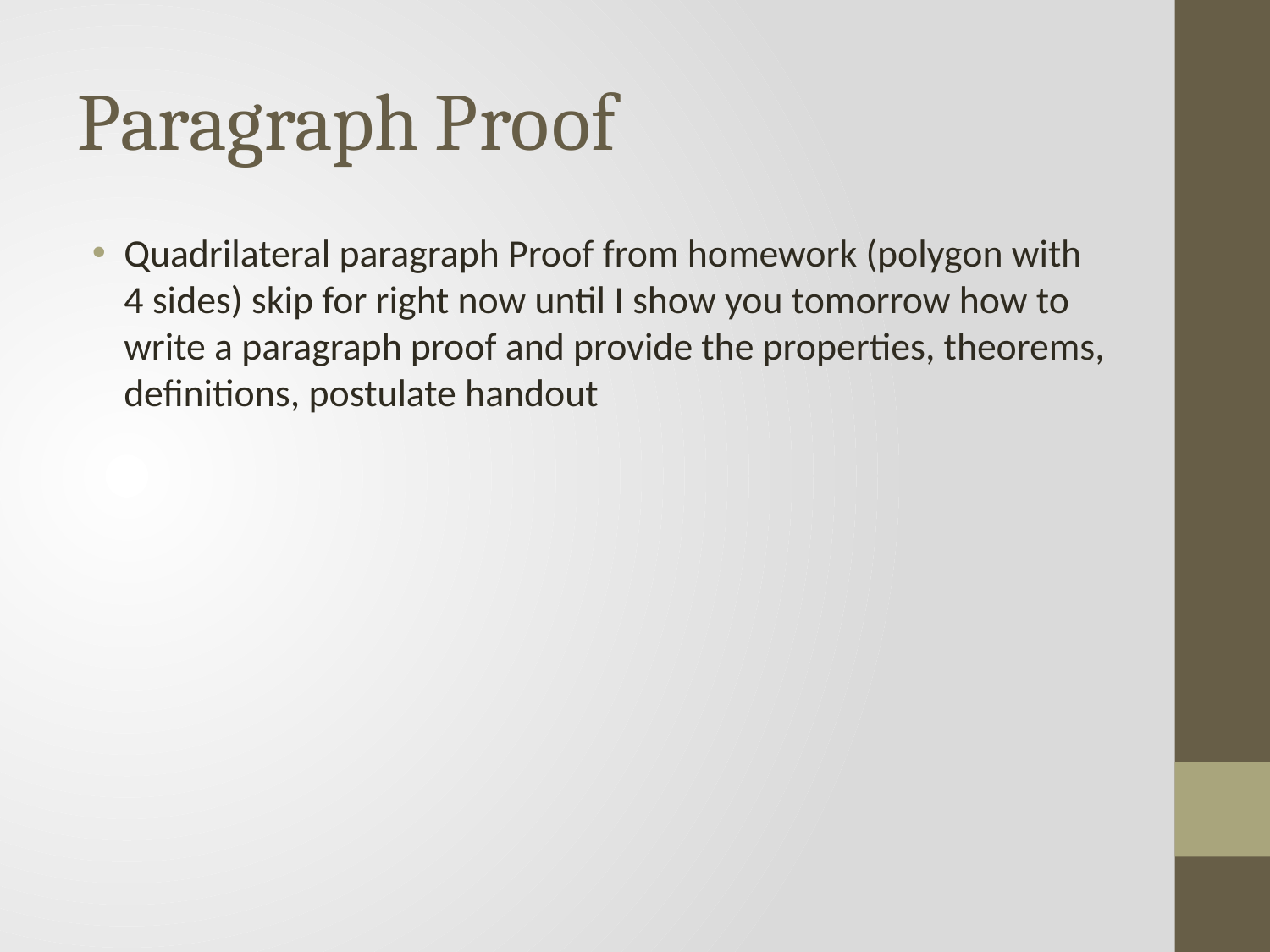

# Paragraph Proof
Quadrilateral paragraph Proof from homework (polygon with 4 sides) skip for right now until I show you tomorrow how to write a paragraph proof and provide the properties, theorems, definitions, postulate handout